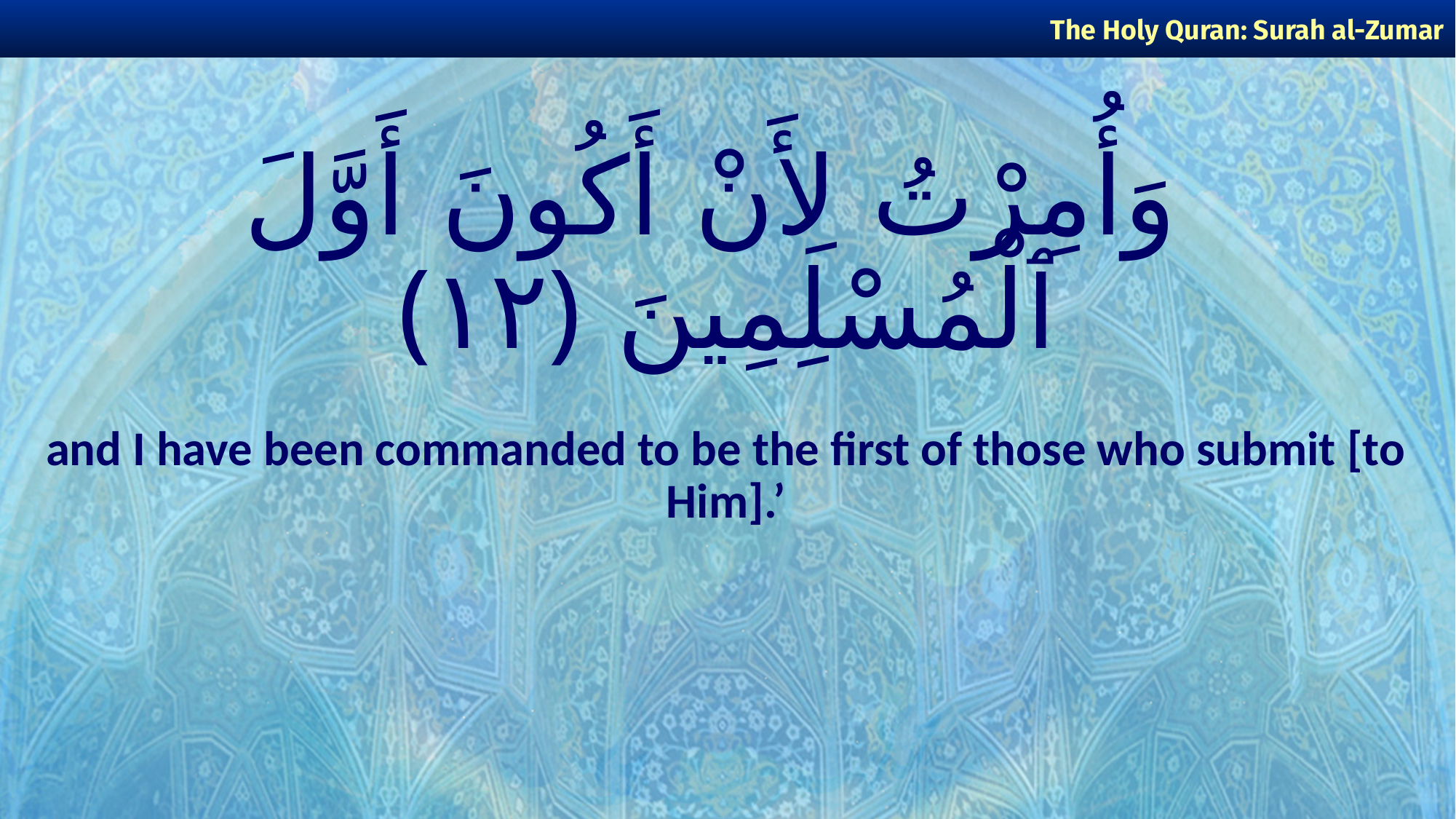

The Holy Quran: Surah al-Zumar
# وَأُمِرْتُ لِأَنْ أَكُونَ أَوَّلَ ٱلْمُسْلِمِينَ ﴿١٢﴾
and I have been commanded to be the first of those who submit [to Him].’